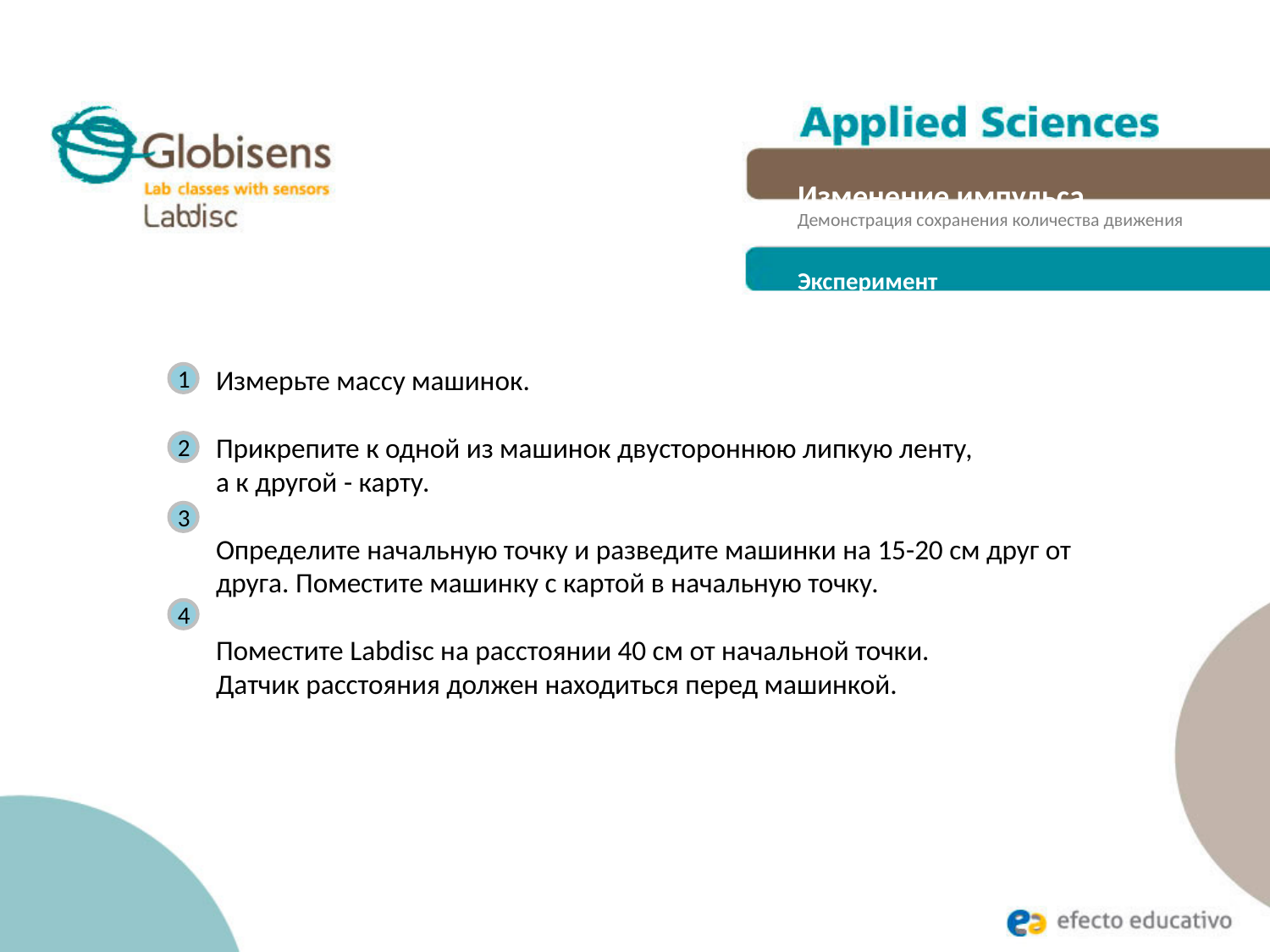

Изменение импульса
Демонстрация сохранения количества движения
Эксперимент

Измерьте массу машинок.

Прикрепите к одной из машинок двустороннюю липкую ленту,
а к другой - карту.

Определите начальную точку и разведите машинки на 15-20 см друг от друга. Поместите машинку с картой в начальную точку.

Поместите Labdisc на расстоянии 40 см от начальной точки.
Датчик расстояния должен находиться перед машинкой.

1

2

3

4